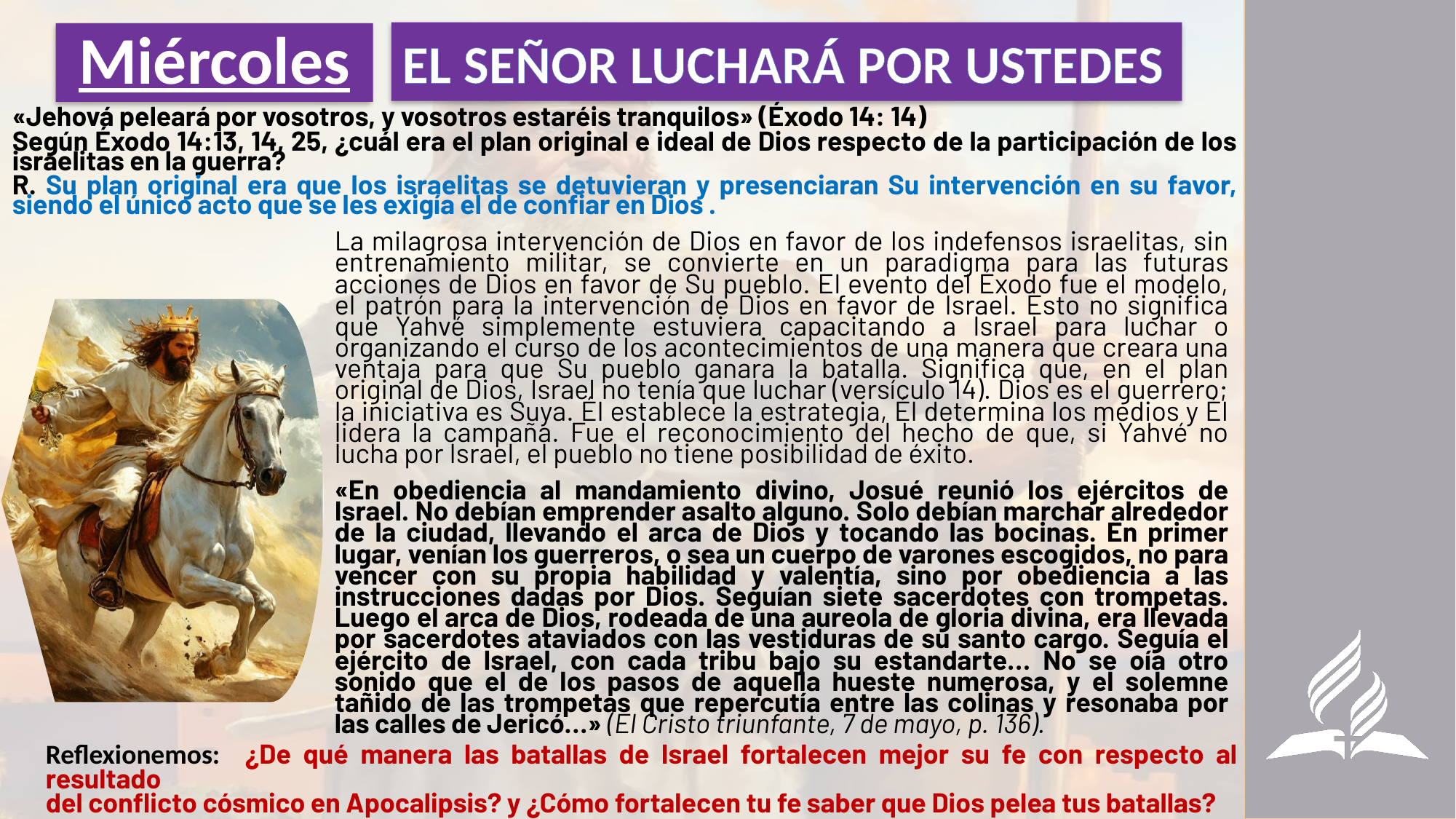

EL SEÑOR LUCHARÁ POR USTEDES
# Miércoles
«Jehová peleará por vosotros, y vosotros estaréis tranquilos» (Éxodo 14: 14)
Según Éxodo 14:13, 14, 25, ¿cuál era el plan original e ideal de Dios respecto de la participación de los israelitas en la guerra?
R. Su plan original era que los israelitas se detuvieran y presenciaran Su intervención en su favor, siendo el único acto que se les exigía el de confiar en Dios .

La milagrosa intervención de Dios en favor de los indefensos israelitas, sin entrenamiento militar, se convierte en un paradigma para las futuras acciones de Dios en favor de Su pueblo. El evento del Éxodo fue el modelo, el patrón para la intervención de Dios en favor de Israel. Esto no significa que Yahvé simplemente estuviera capacitando a Israel para luchar o organizando el curso de los acontecimientos de una manera que creara una ventaja para que Su pueblo ganara la batalla. Significa que, en el plan original de Dios, Israel no tenía que luchar (versículo 14). Dios es el guerrero; la iniciativa es Suya. Él establece la estrategia, Él determina los medios y Él lidera la campaña. Fue el reconocimiento del hecho de que, si Yahvé no lucha por Israel, el pueblo no tiene posibilidad de éxito.
«En obediencia al mandamiento divino, Josué reunió los ejércitos de Israel. No debían emprender asalto alguno. Solo debían marchar alrededor de la ciudad, llevando el arca de Dios y tocando las bocinas. En primer lugar, venían los guerreros, o sea un cuerpo de varones escogidos, no para vencer con su propia habilidad y valentía, sino por obediencia a las instrucciones dadas por Dios. Seguían siete sacerdotes con trompetas. Luego el arca de Dios, rodeada de una aureola de gloria divina, era llevada por sacerdotes ataviados con las vestiduras de su santo cargo. Seguía el ejército de Israel, con cada tribu bajo su estandarte… No se oía otro sonido que el de los pasos de aquella hueste numerosa, y el solemne tañido de las trompetas que repercutía entre las colinas y resonaba por las calles de Jericó…» (El Cristo triunfante, 7 de mayo, p. 136).

Reflexionemos:  ¿De qué manera las batallas de Israel fortalecen mejor su fe con respecto al resultado
del conflicto cósmico en Apocalipsis? y ¿Cómo fortalecen tu fe saber que Dios pelea tus batallas?